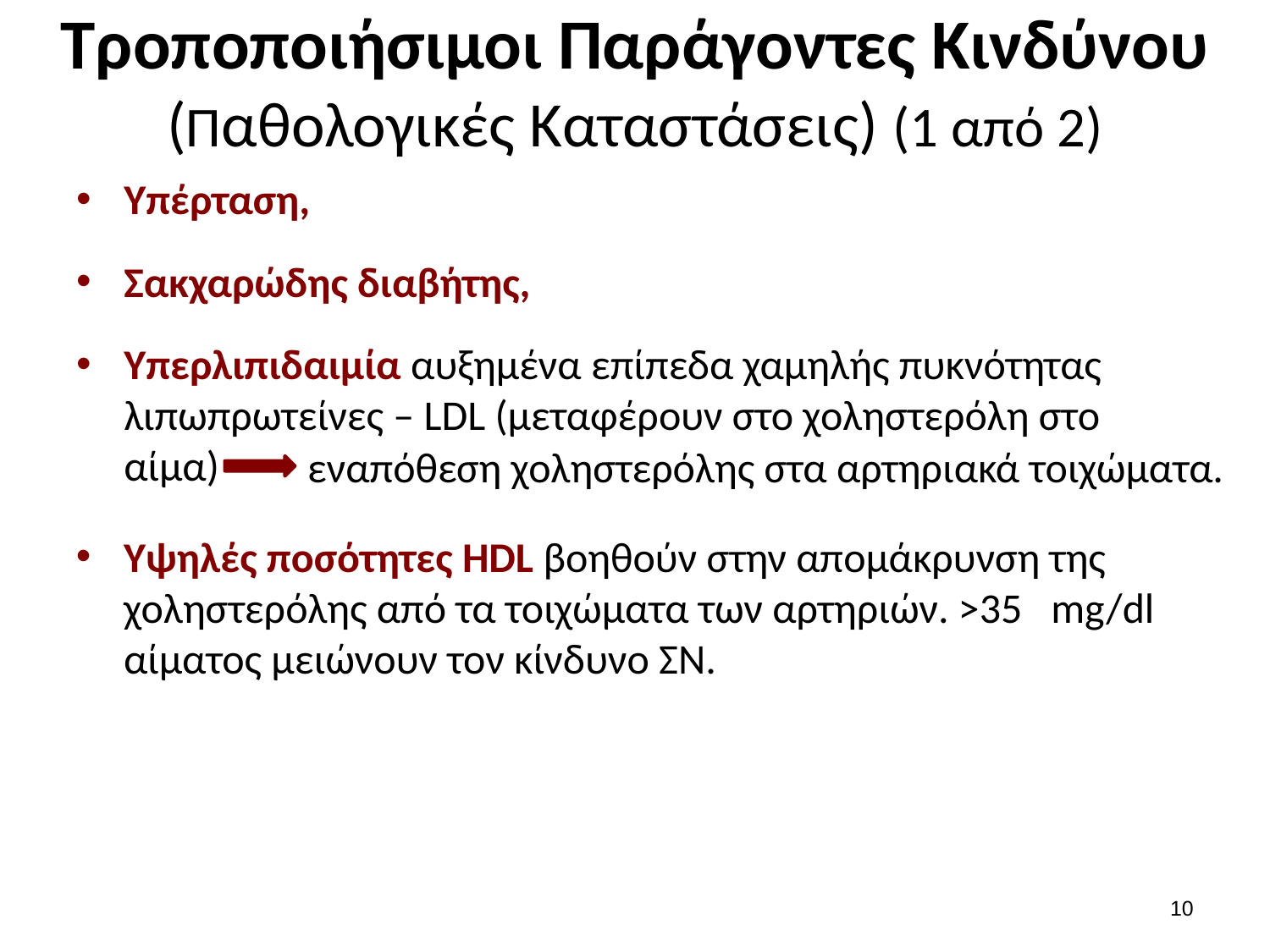

# Τροποποιήσιμοι Παράγοντες Κινδύνου (Παθολογικές Καταστάσεις) (1 από 2)
Υπέρταση,
Σακχαρώδης διαβήτης,
Υπερλιπιδαιμία αυξημένα επίπεδα χαμηλής πυκνότητας λιπωπρωτείνες – LDL (μεταφέρουν στο χοληστερόλη στο αίμα)
εναπόθεση χοληστερόλης στα αρτηριακά τοιχώματα.

Υψηλές ποσότητες HDL βοηθούν στην απομάκρυνση της χοληστερόλης από τα τοιχώματα των αρτηριών. >35   mg/dl αίματος μειώνουν τον κίνδυνο ΣΝ.
10